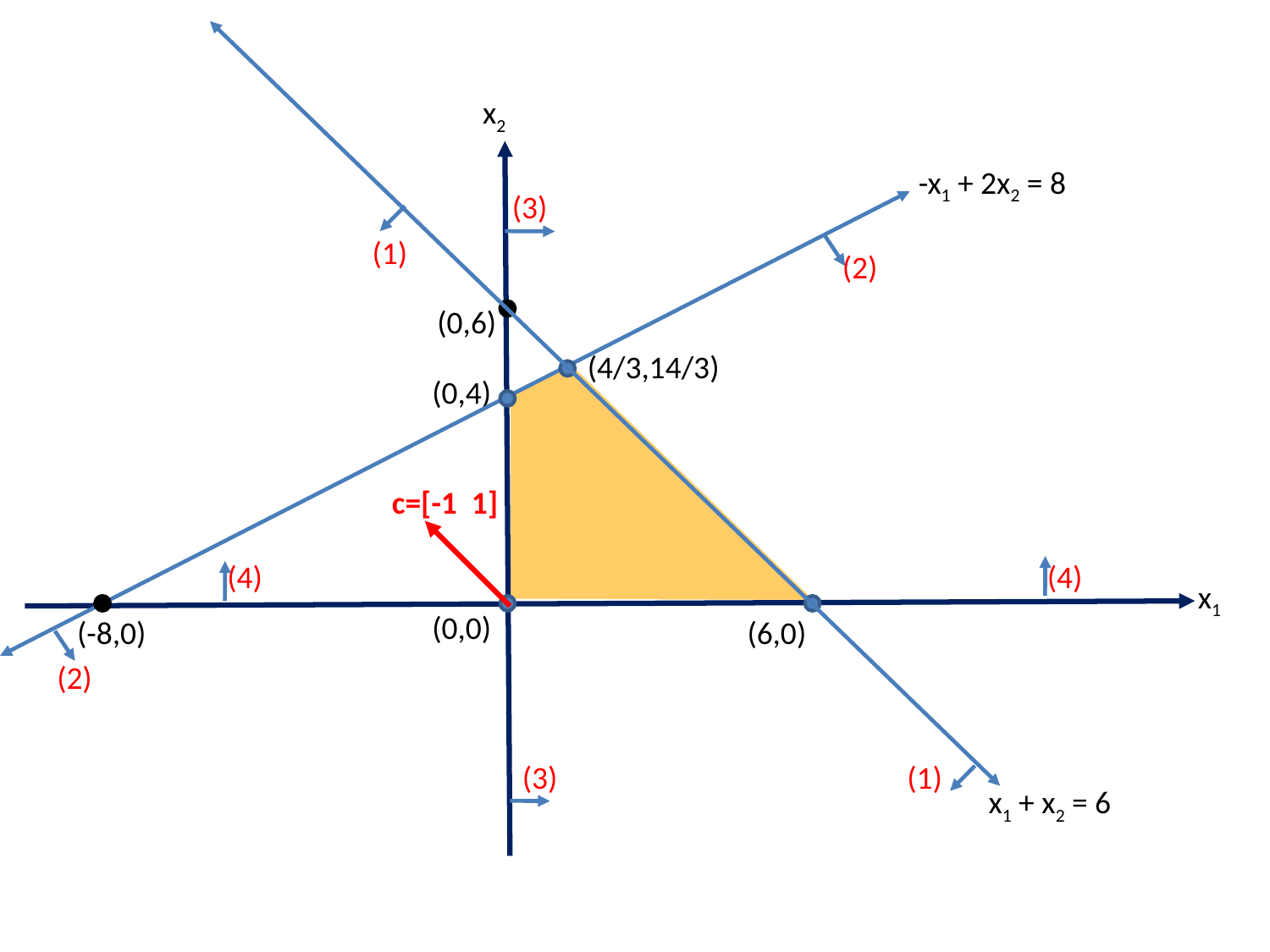

x2

-x1 + 2x2 = 8
(3)

(1)

(2)
(0,6)

(4/3,14/3)

(0,4)

c=[-1  1]

(4)
(4)

x1

(0,0)
(-8,0)
(6,0)

(2)
(3)
(1)

x1 + x2 = 6